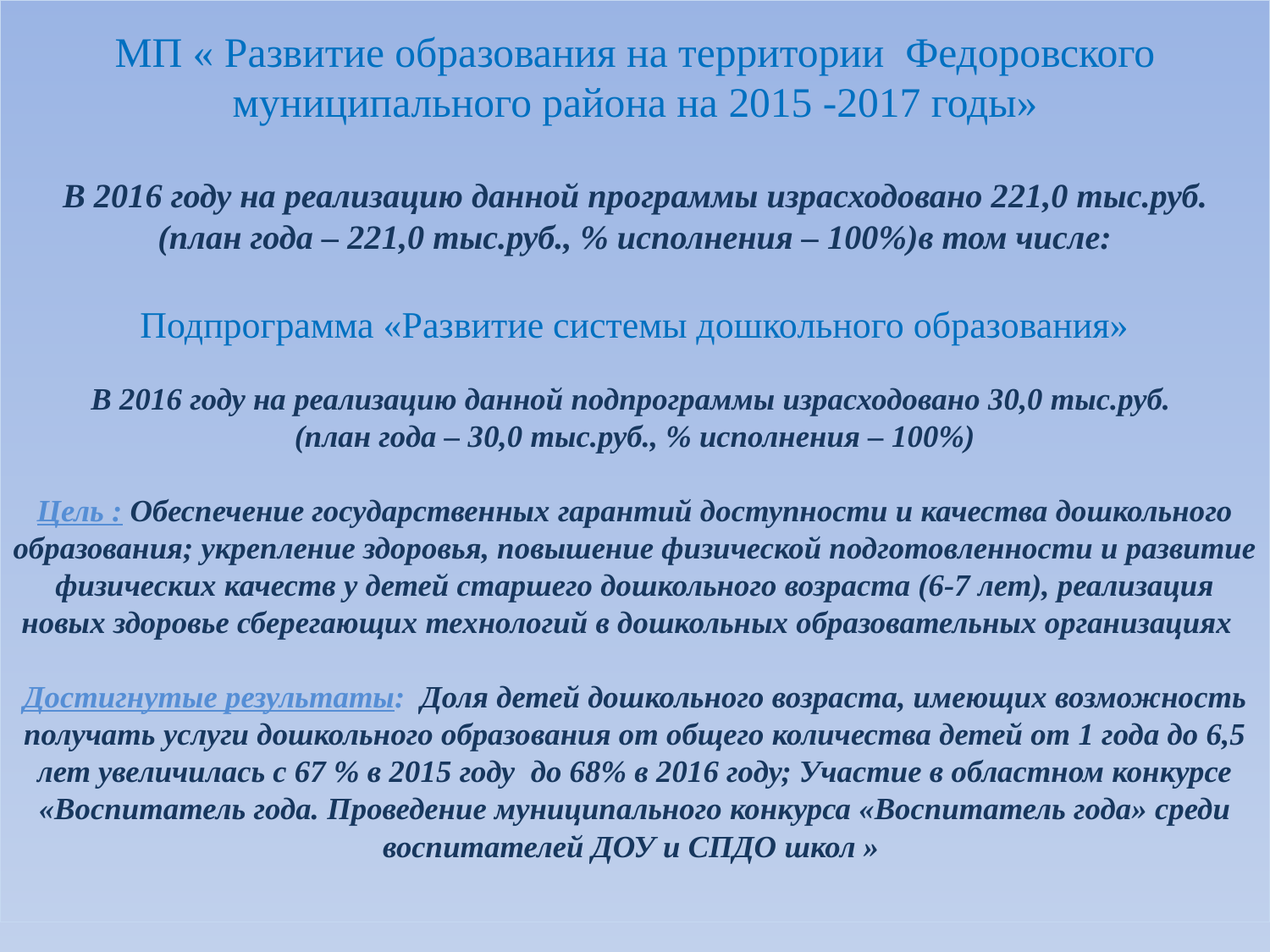

# МП « Развитие образования на территории  Федоровского муниципального района на 2015 -2017 годы» В 2016 году на реализацию данной программы израсходовано 221,0 тыс.руб. (план года – 221,0 тыс.руб., % исполнения – 100%)в том числе: Подпрограмма «Развитие системы дошкольного образования» В 2016 году на реализацию данной подпрограммы израсходовано 30,0 тыс.руб. (план года – 30,0 тыс.руб., % исполнения – 100%) Цель : Обеспечение государственных гарантий доступности и качества дошкольного образования; укрепление здоровья, повышение физической подготовленности и развитие физических качеств у детей старшего дошкольного возраста (6-7 лет), реализация новых здоровье сберегающих технологий в дошкольных образовательных организациях Достигнутые результаты:  Доля детей дошкольного возраста, имеющих возможность получать услуги дошкольного образования от общего количества детей от 1 года до 6,5 лет увеличилась с 67 % в 2015 году  до 68% в 2016 году; Участие в областном конкурсе «Воспитатель года. Проведение муниципального конкурса «Воспитатель года» среди воспитателей ДОУ и СПДО школ »